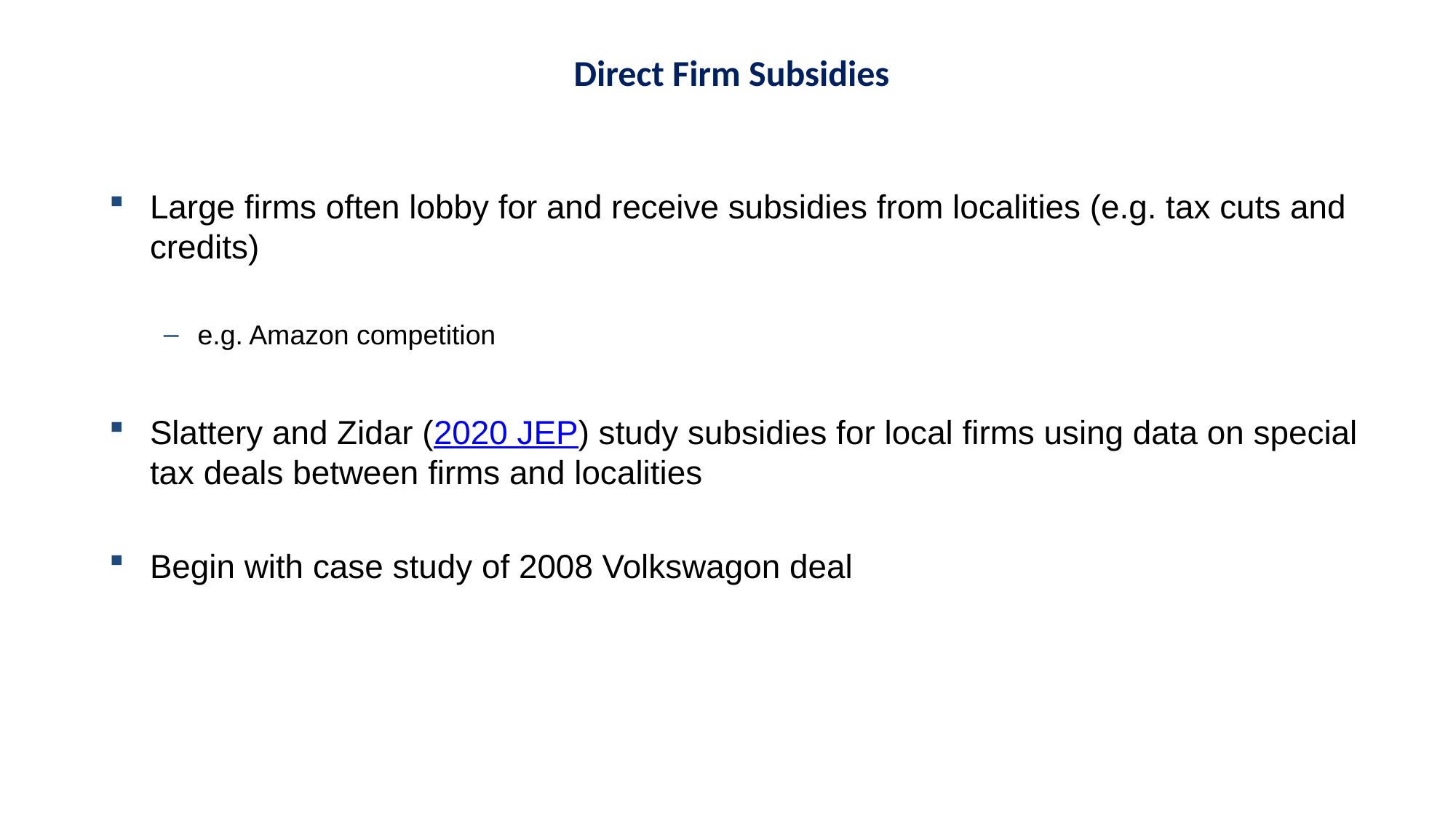

Direct Firm Subsidies

Large firms often lobby for and receive subsidies from localities (e.g. tax cuts and credits)

e.g. Amazon competition

Slattery and Zidar (2020 JEP) study subsidies for local firms using data on special tax deals between firms and localities

Begin with case study of 2008 Volkswagon deal